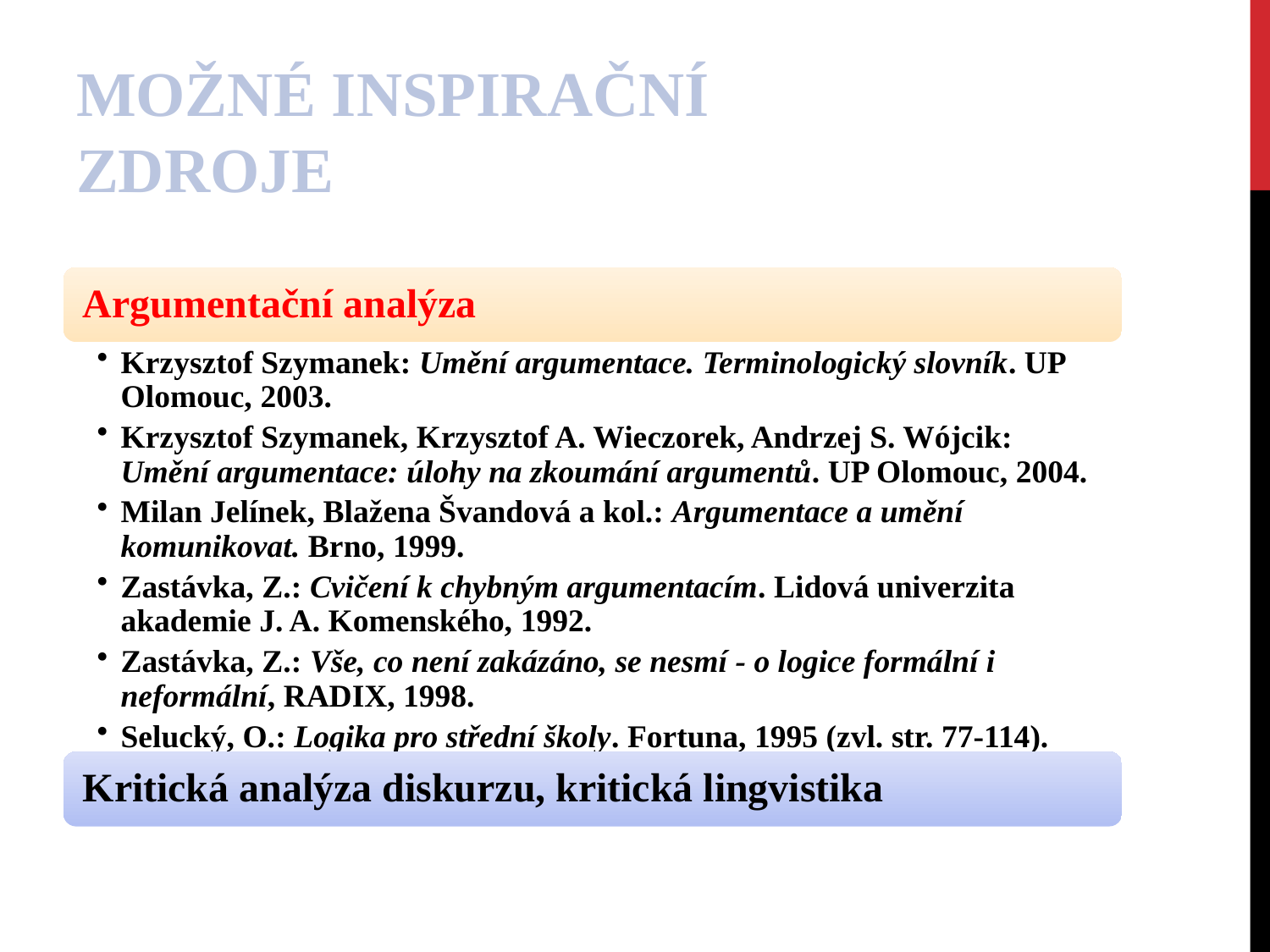

# MOŽNÉ INSPIRAČNÍ ZDROJE
Argumentační analýza
Krzysztof Szymanek: Umění argumentace. Terminologický slovník. UP Olomouc, 2003.
Krzysztof Szymanek, Krzysztof A. Wieczorek, Andrzej S. Wójcik: Umění argumentace: úlohy na zkoumání argumentů. UP Olomouc, 2004.
Milan Jelínek, Blažena Švandová a kol.: Argumentace a umění komunikovat. Brno, 1999.
Zastávka, Z.: Cvičení k chybným argumentacím. Lidová univerzita akademie J. A. Komenského, 1992.
Zastávka, Z.: Vše, co není zakázáno, se nesmí - o logice formální i neformální, RADIX, 1998.
Selucký, O.: Logika pro střední školy. Fortuna, 1995 (zvl. str. 77-114).
Kritická analýza diskurzu, kritická lingvistika